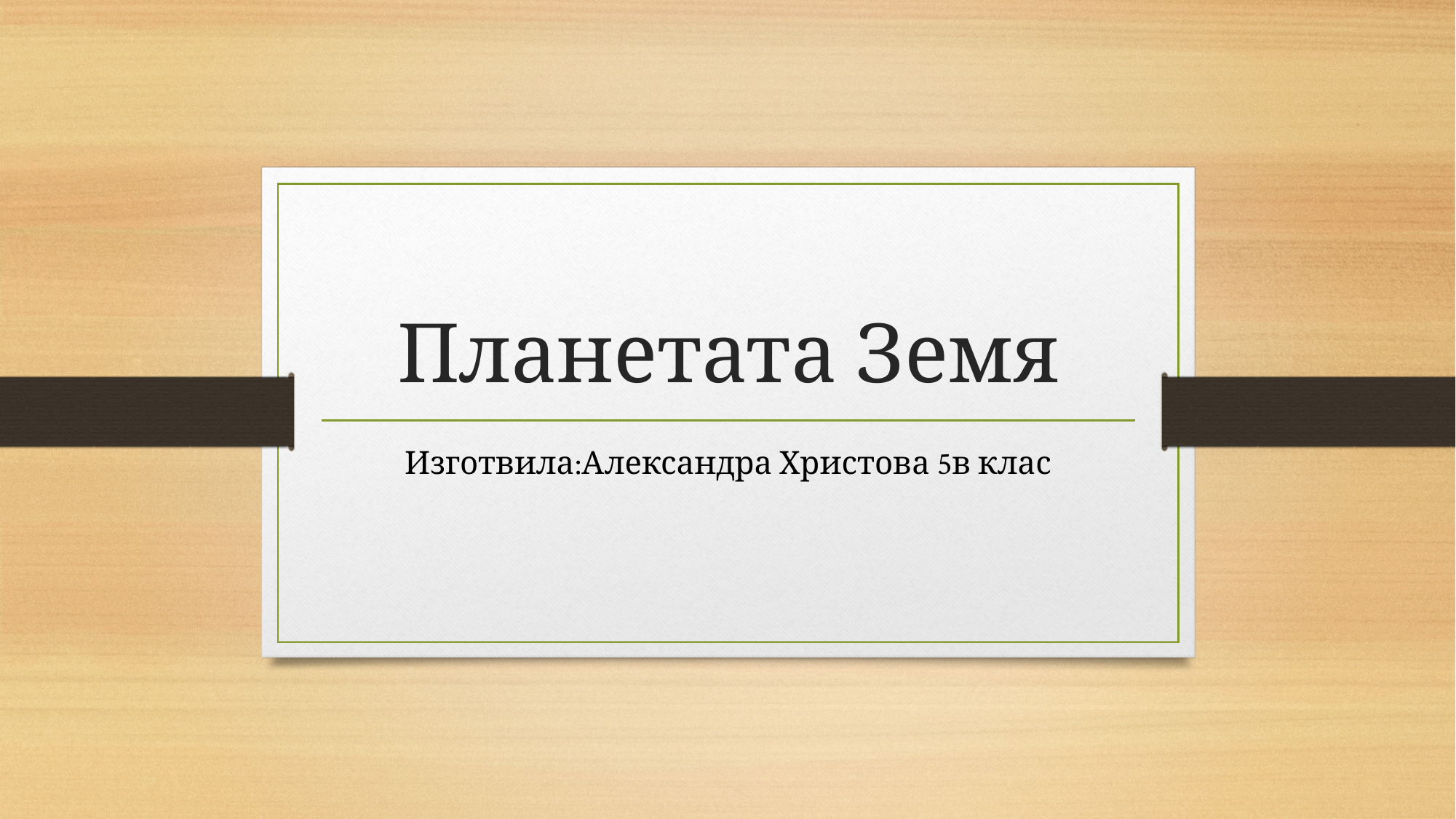

# Планетата Земя
Изготвила:Александра Христова 5в клас